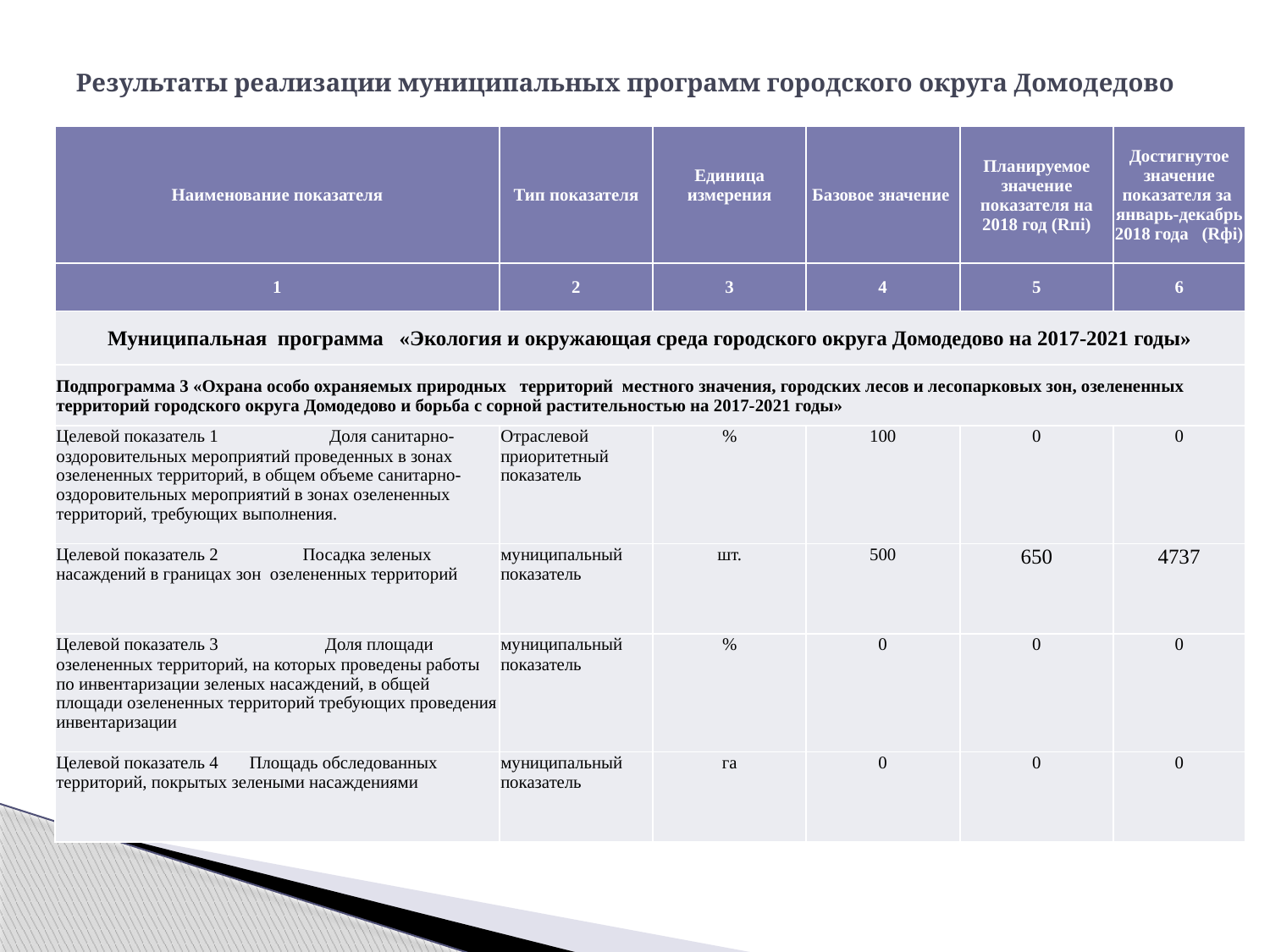

# Результаты реализации муниципальных программ городского округа Домодедово
| Наименование показателя | Тип показателя | Единица измерения | Базовое значение | Планируемое значение показателя на 2018 год (Rпi) | Достигнутое значение показателя за январь-декабрь 2018 года (Rфi) |
| --- | --- | --- | --- | --- | --- |
| 1 | 2 | 3 | 4 | 5 | 6 |
| Муниципальная программа «Экология и окружающая среда городского округа Домодедово на 2017-2021 годы» |  |  |  |  |  |
| Подпрограмма 3 «Охрана особо охраняемых природных территорий местного значения, городских лесов и лесопарковых зон, озелененных территорий городского округа Домодедово и борьба с сорной растительностью на 2017-2021 годы» |  |  |  |  |  |
| Целевой показатель 1 Доля санитарно-оздоровительных мероприятий проведенных в зонах озелененных территорий, в общем объеме санитарно-оздоровительных мероприятий в зонах озелененных территорий, требующих выполнения. | Отраслевой приоритетный показатель | % | 100 | 0 | 0 |
| Целевой показатель 2 Посадка зеленых насаждений в границах зон озелененных территорий | муниципальный показатель | шт. | 500 | 650 | 4737 |
| Целевой показатель 3 Доля площади озелененных территорий, на которых проведены работы по инвентаризации зеленых насаждений, в общей площади озелененных территорий требующих проведения инвентаризации | муниципальный показатель | % | 0 | 0 | 0 |
| Целевой показатель 4 Площадь обследованных территорий, покрытых зелеными насаждениями | муниципальный показатель | га | 0 | 0 | 0 |